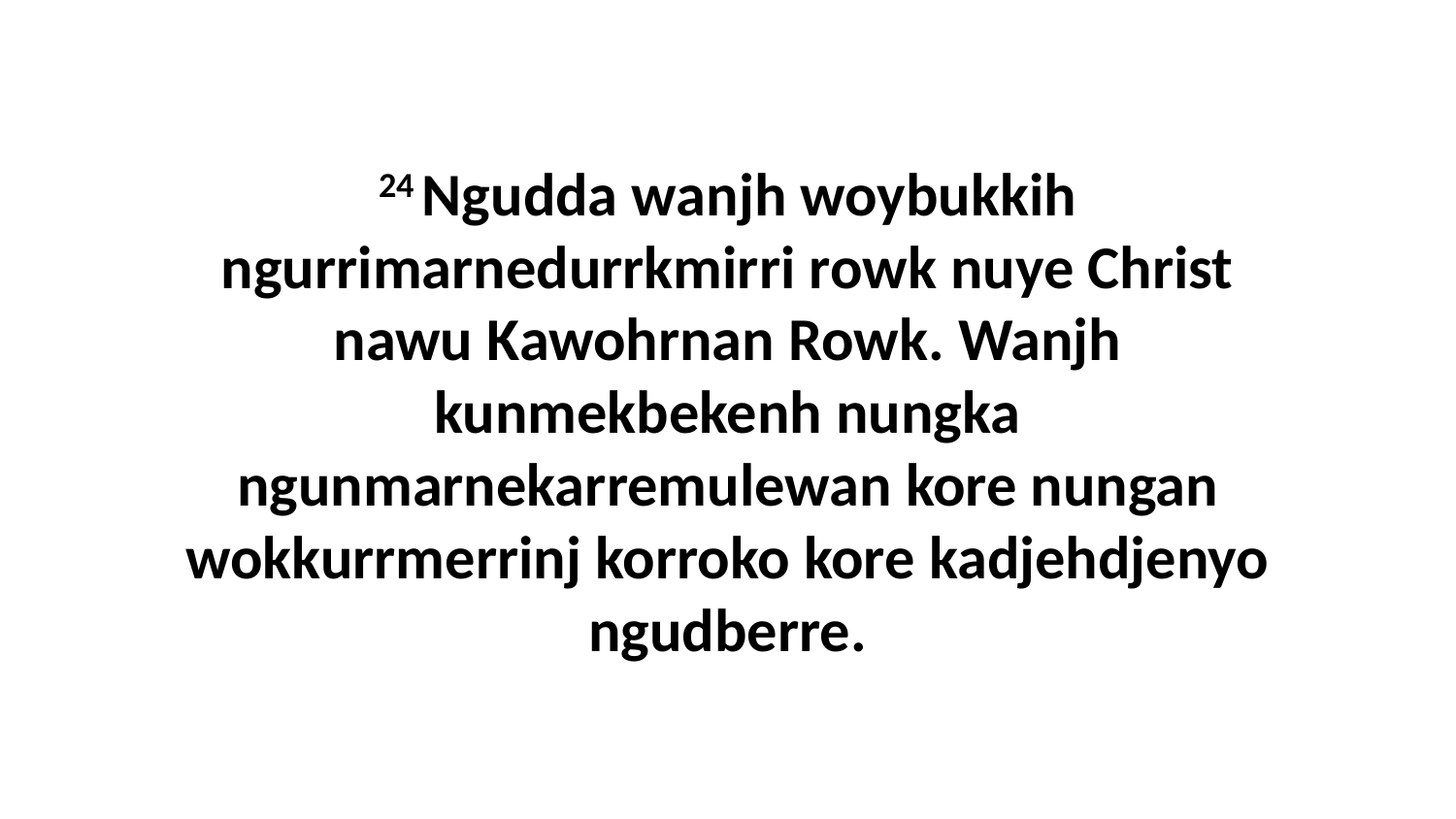

24 Ngudda wanjh woybukkih ngurrimarnedurrkmirri rowk nuye Christ nawu Kawohrnan Rowk. Wanjh kunmekbekenh nungka ngunmarnekarremulewan kore nungan wokkurrmerrinj korroko kore kadjehdjenyo ngudberre.